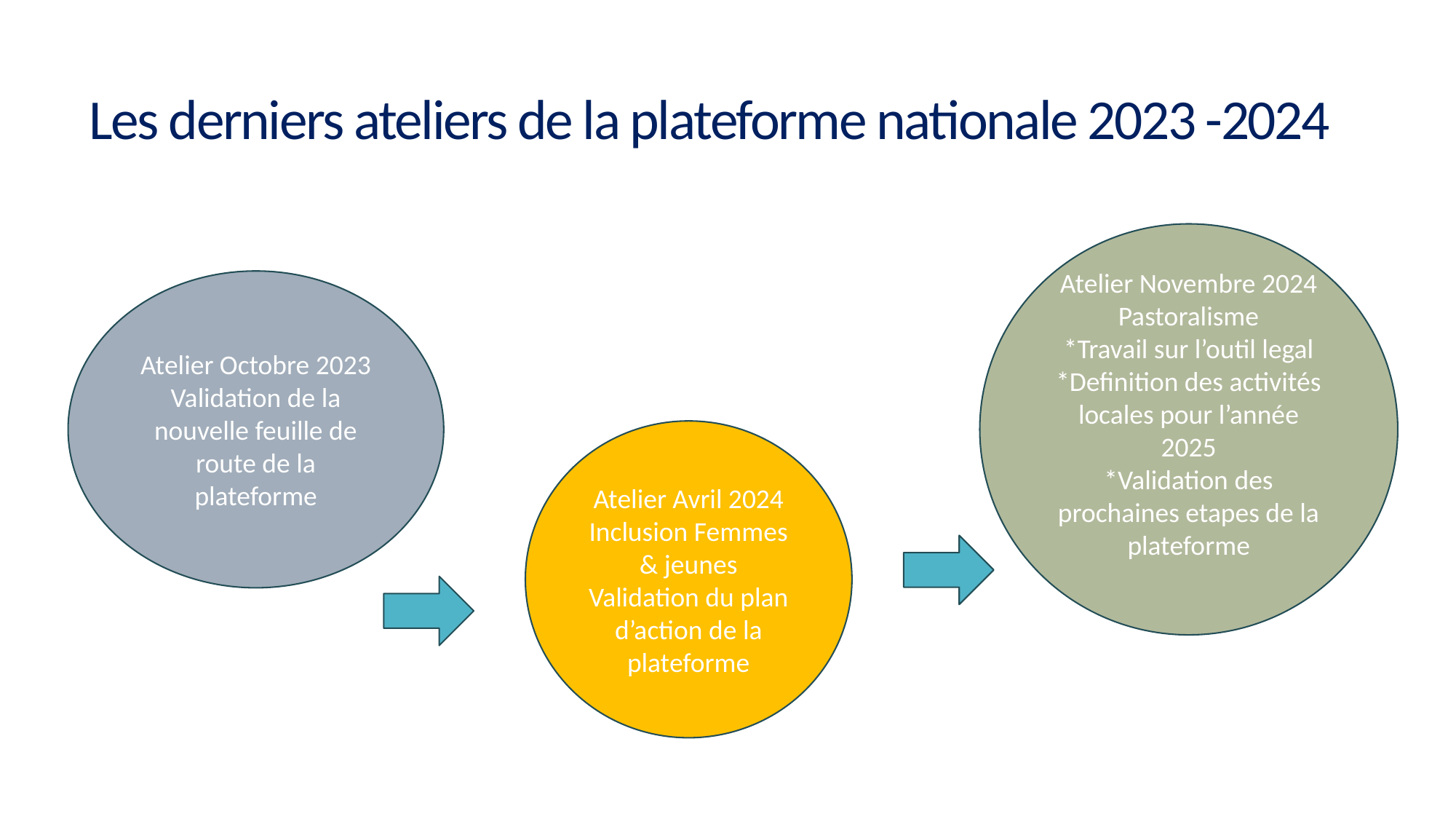

# Les derniers ateliers de la plateforme nationale 2023 -2024
Atelier Novembre 2024
Pastoralisme
*Travail sur l’outil legal
*Definition des activités locales pour l’année 2025
*Validation des prochaines etapes de la plateforme

Atelier Octobre 2023
Validation de la nouvelle feuille de route de la plateforme
Atelier Avril 2024
Inclusion Femmes & jeunes
Validation du plan d’action de la plateforme